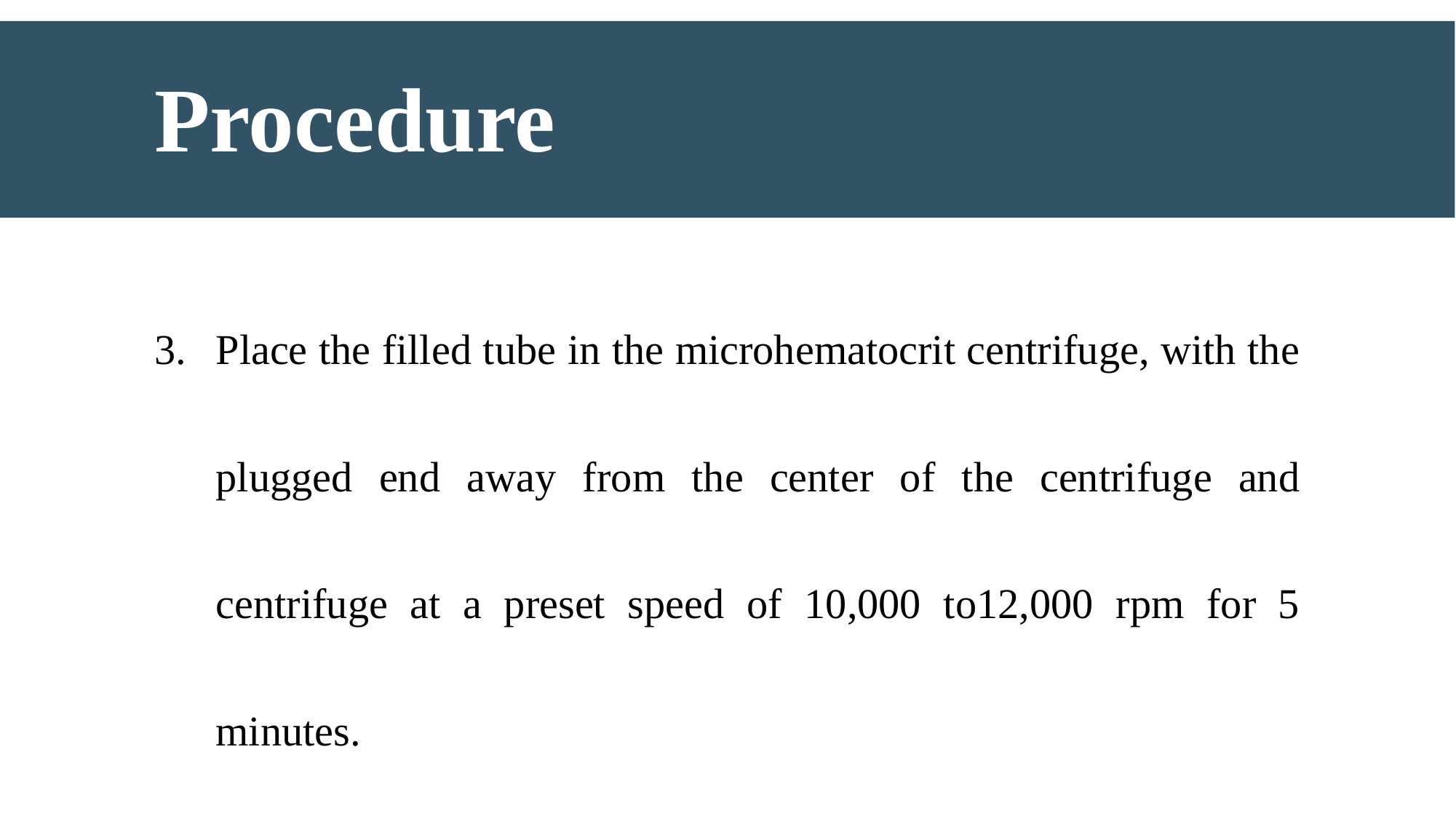

# Procedure
Place the filled tube in the microhematocrit centrifuge, with the plugged end away from the center of the centrifuge and centrifuge at a preset speed of 10,000 to12,000 rpm for 5 minutes.